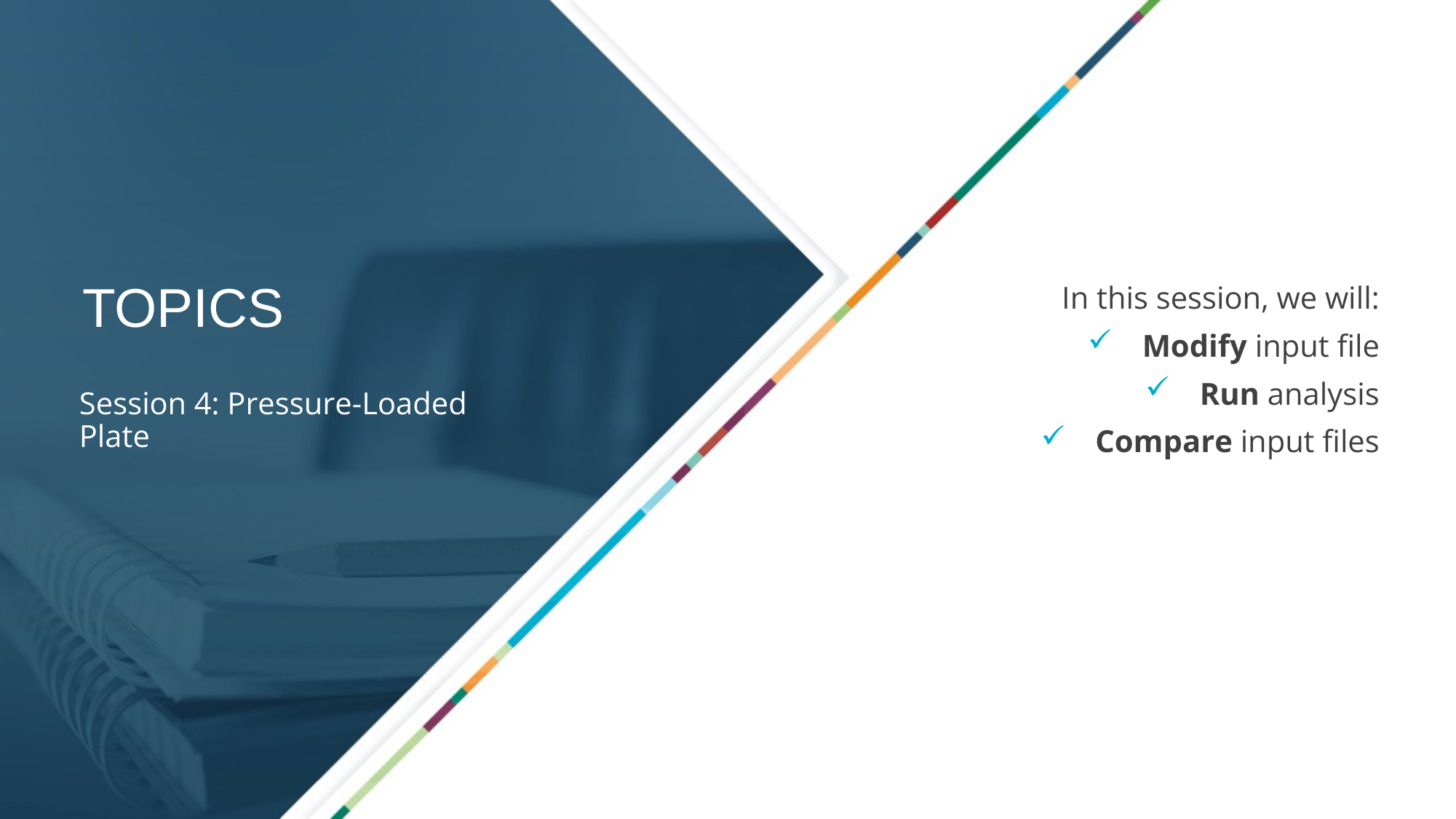

In this session, we will:
Modify input file
Run analysis
Compare input files

Session 4: Pressure-Loaded Plate